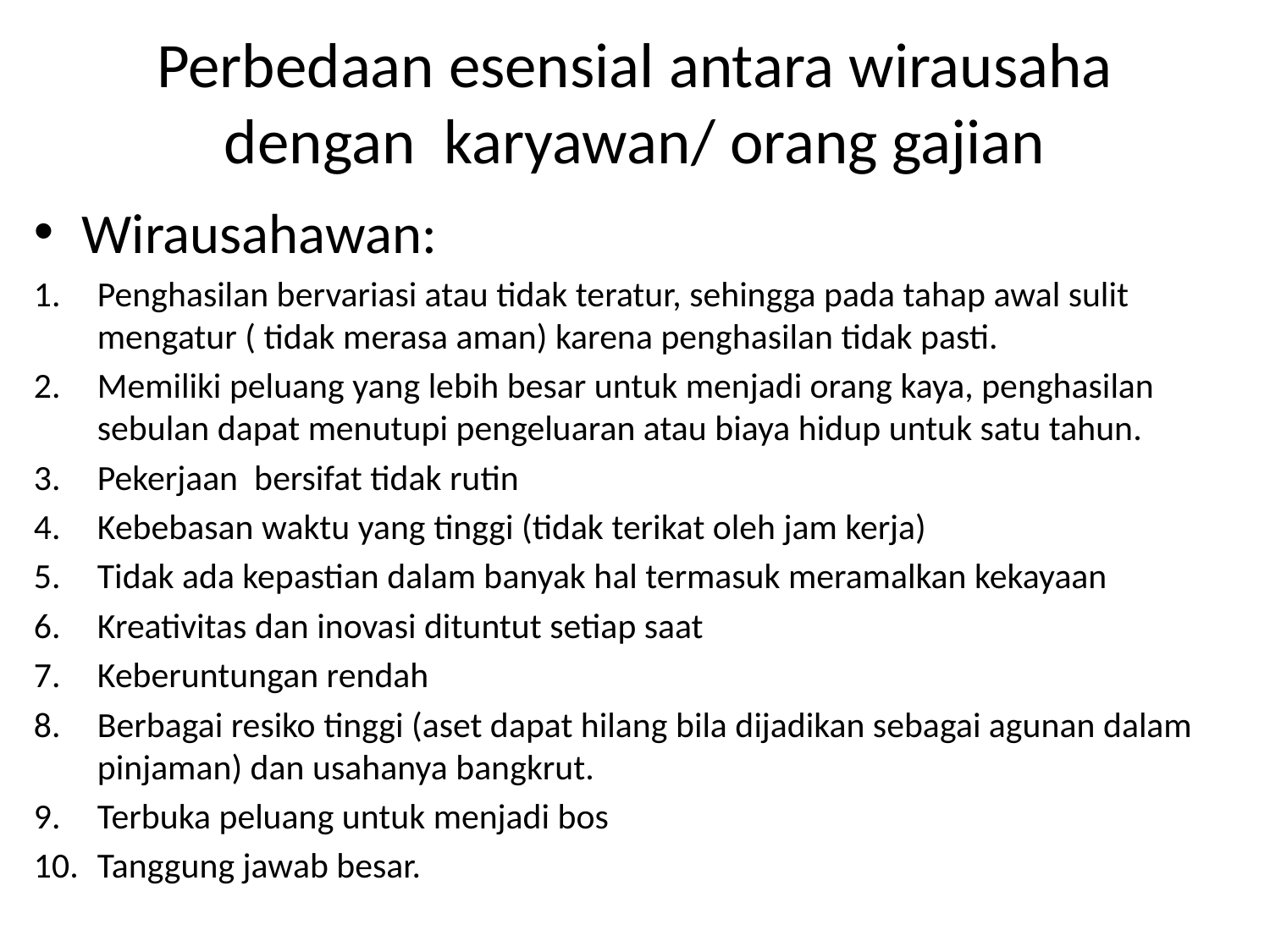

# Perbedaan esensial antara wirausaha dengan  karyawan/ orang gajian
Wirausahawan:
Penghasilan bervariasi atau tidak teratur, sehingga pada tahap awal sulit mengatur ( tidak merasa aman) karena penghasilan tidak pasti.
Memiliki peluang yang lebih besar untuk menjadi orang kaya, penghasilan sebulan dapat menutupi pengeluaran atau biaya hidup untuk satu tahun.
Pekerjaan  bersifat tidak rutin
Kebebasan waktu yang tinggi (tidak terikat oleh jam kerja)
Tidak ada kepastian dalam banyak hal termasuk meramalkan kekayaan
Kreativitas dan inovasi dituntut setiap saat
Keberuntungan rendah
Berbagai resiko tinggi (aset dapat hilang bila dijadikan sebagai agunan dalam pinjaman) dan usahanya bangkrut.
Terbuka peluang untuk menjadi bos
Tanggung jawab besar.